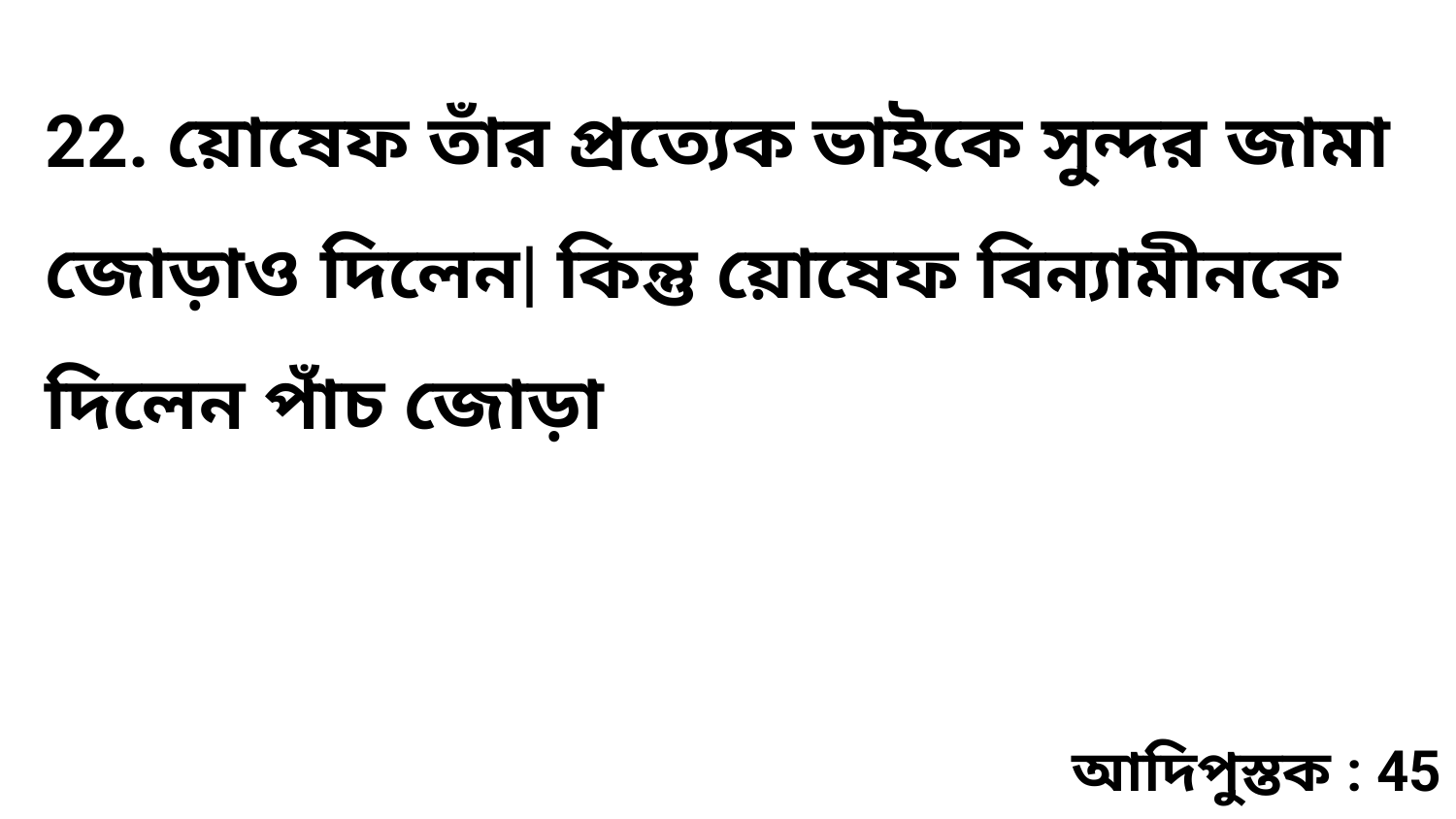

22. য়োষেফ তাঁর প্রত্যেক ভাইকে সুন্দর জামা জোড়াও দিলেন| কিন্তু য়োষেফ বিন্যামীনকে দিলেন পাঁচ জোড়া
আদিপুস্তক : 45